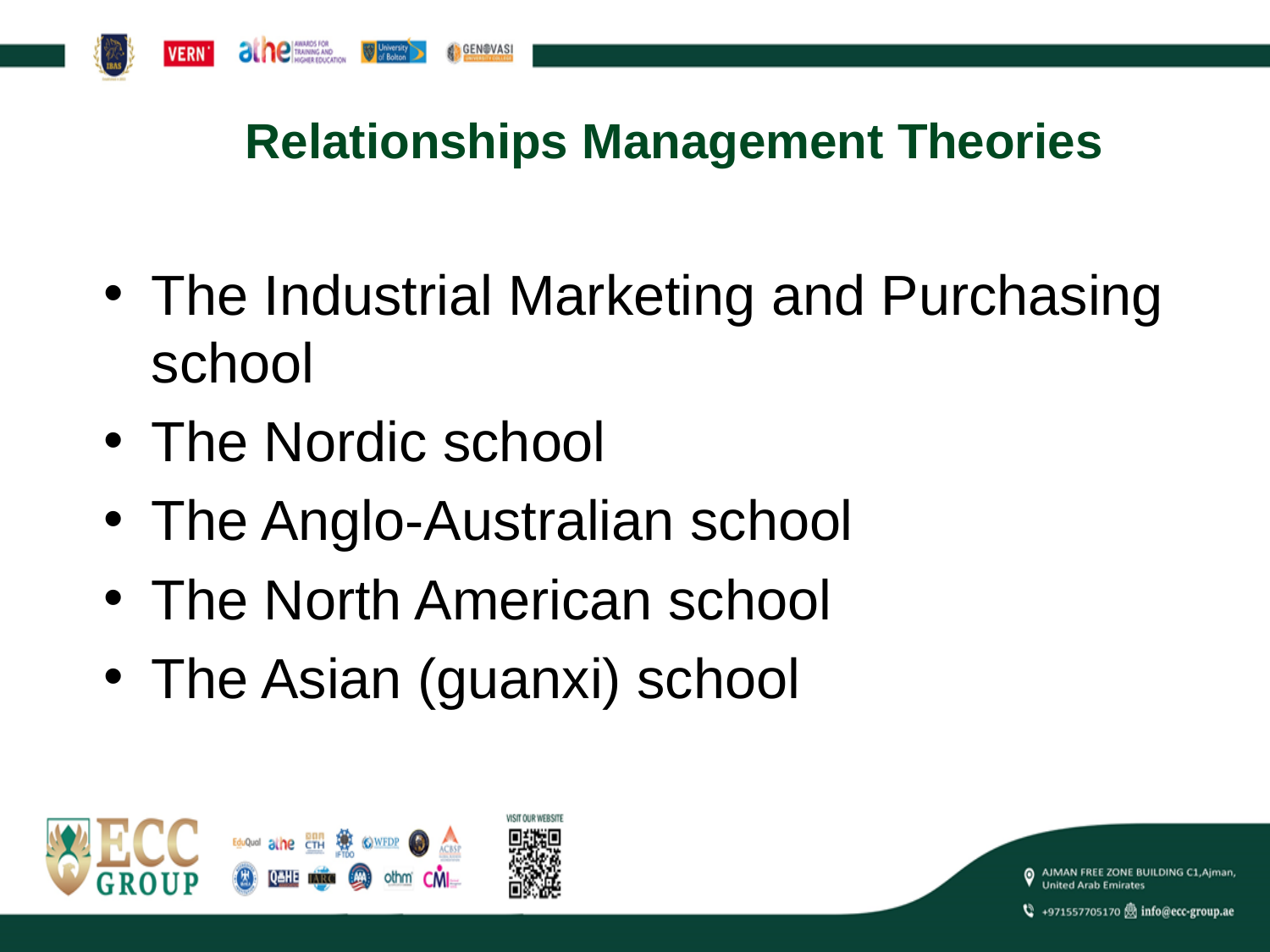

# Relationships Management Theories
The Industrial Marketing and Purchasing school
The Nordic school
The Anglo-Australian school
The North American school
The Asian (guanxi) school